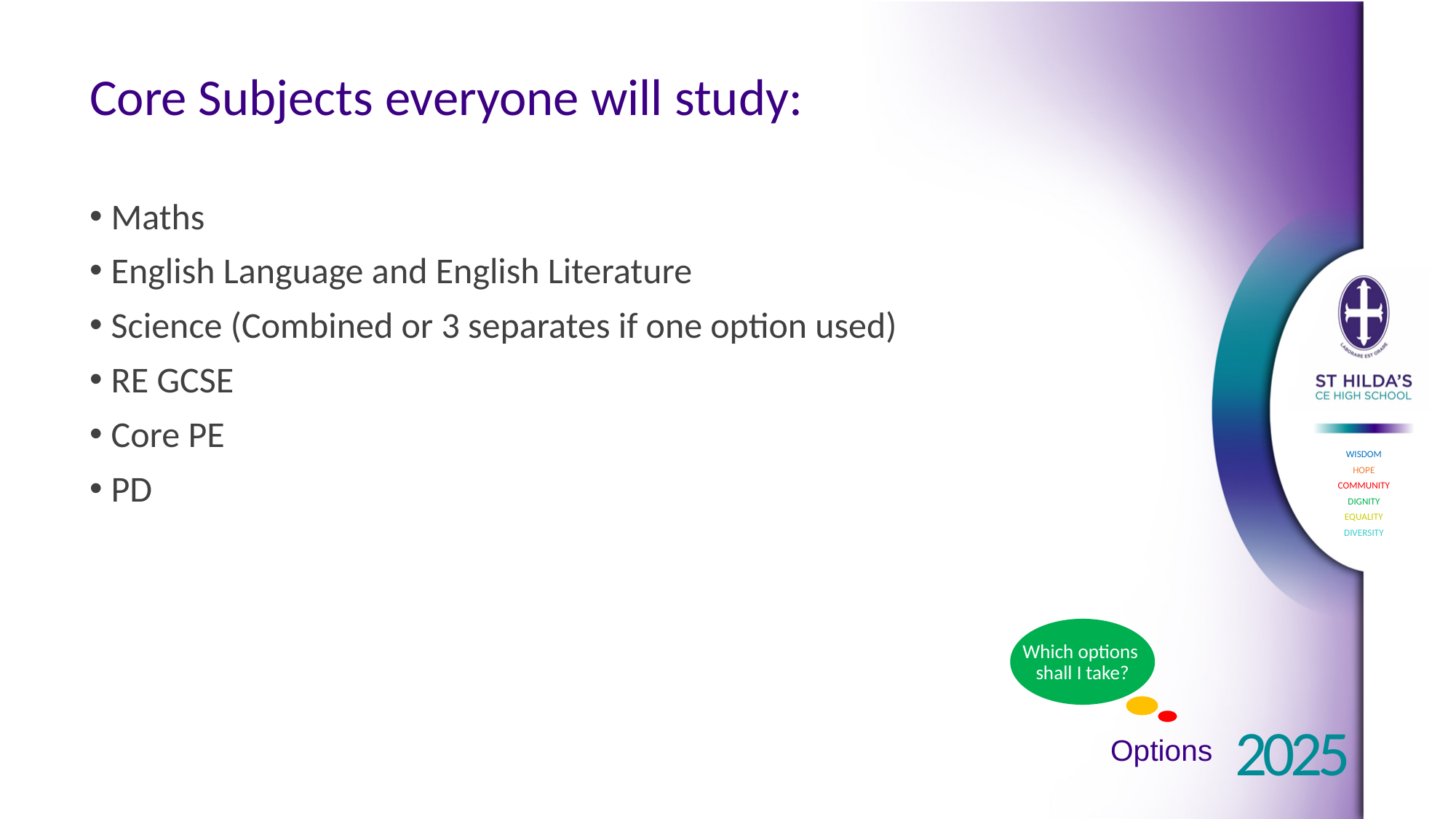

# Core Subjects everyone will study:
Maths
English Language and English Literature
Science (Combined or 3 separates if one option used)
RE GCSE
Core PE
PD